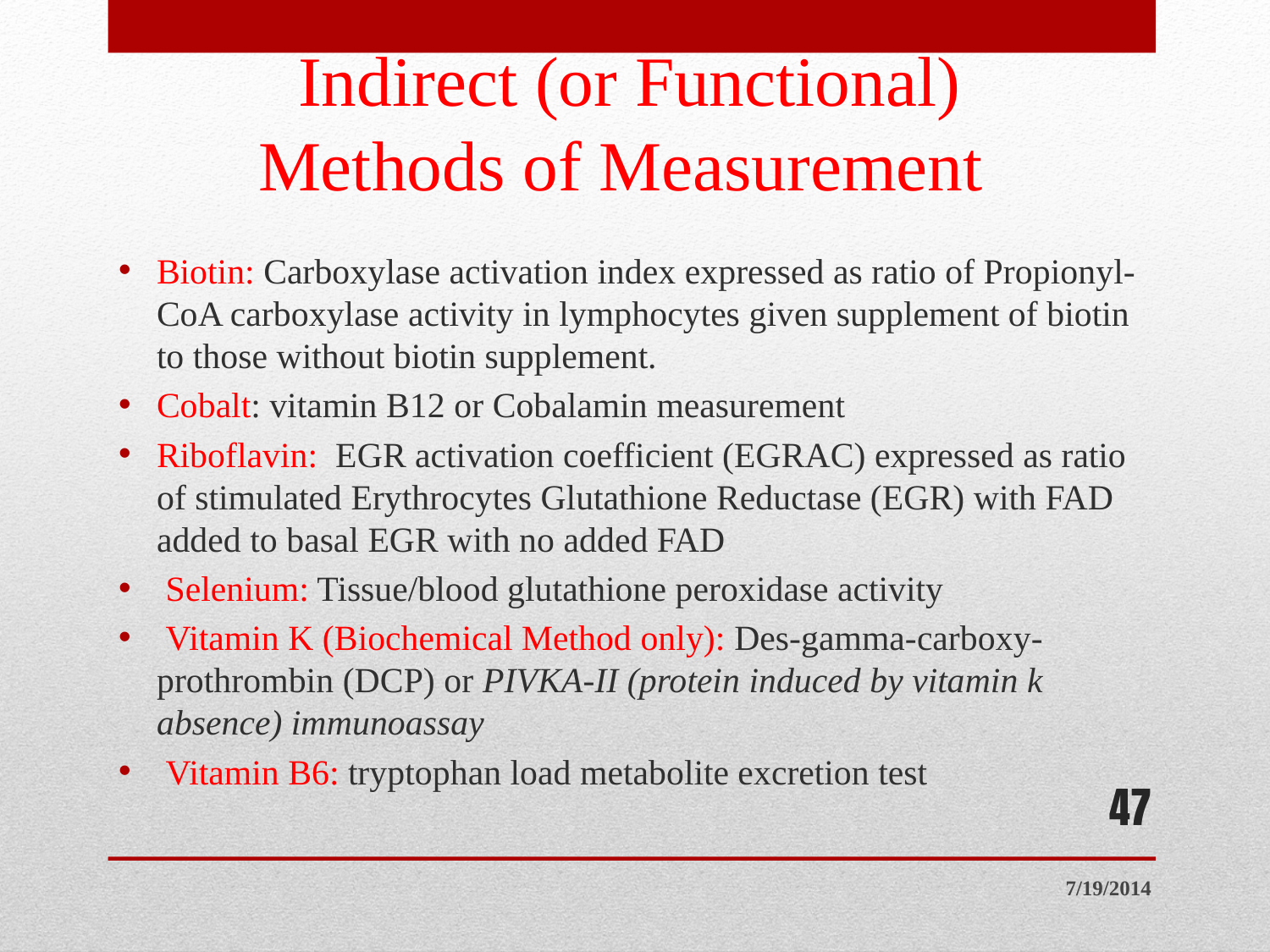

# Indirect (or Functional) Methods of Measurement
Biotin: Carboxylase activation index expressed as ratio of Propionyl-CoA carboxylase activity in lymphocytes given supplement of biotin to those without biotin supplement.
Cobalt: vitamin B12 or Cobalamin measurement
Riboflavin:  EGR activation coefficient (EGRAC) expressed as ratio of stimulated Erythrocytes Glutathione Reductase (EGR) with FAD added to basal EGR with no added FAD
 Selenium: Tissue/blood glutathione peroxidase activity
 Vitamin K (Biochemical Method only): Des-gamma-carboxy-prothrombin (DCP) or PIVKA-II (protein induced by vitamin k absence) immunoassay
 Vitamin B6: tryptophan load metabolite excretion test

47
7/19/2014